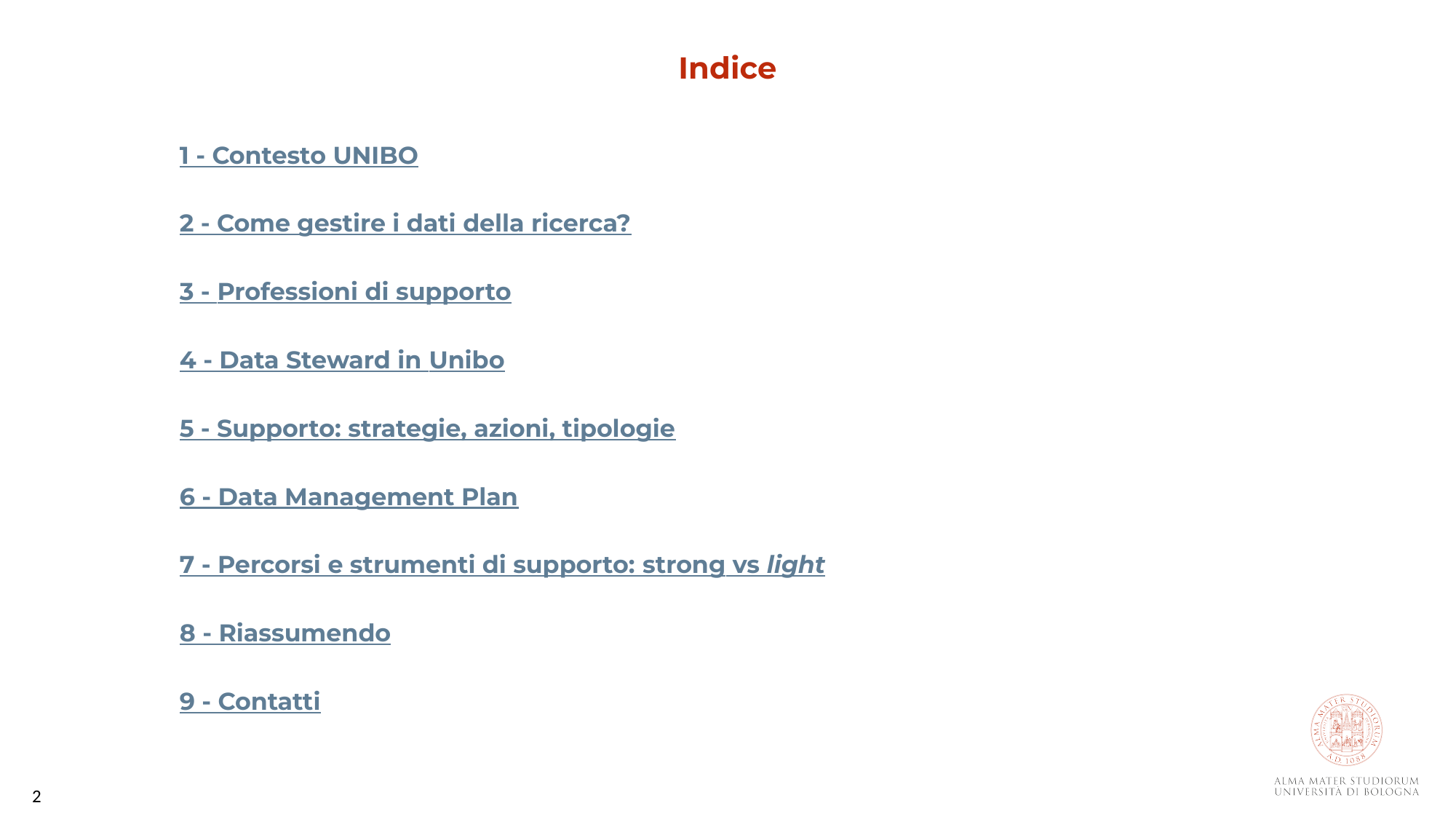

Indice

1 - Contesto UNIBO

2 - Come gestire i dati della ricerca?

3 - Professioni di supporto

4 - Data Steward in Unibo

5 - Supporto: strategie, azioni, tipologie

6 - Data Management Plan

7 - Percorsi e strumenti di supporto: strong vs light

8 - Riassumendo

9 - Contatti